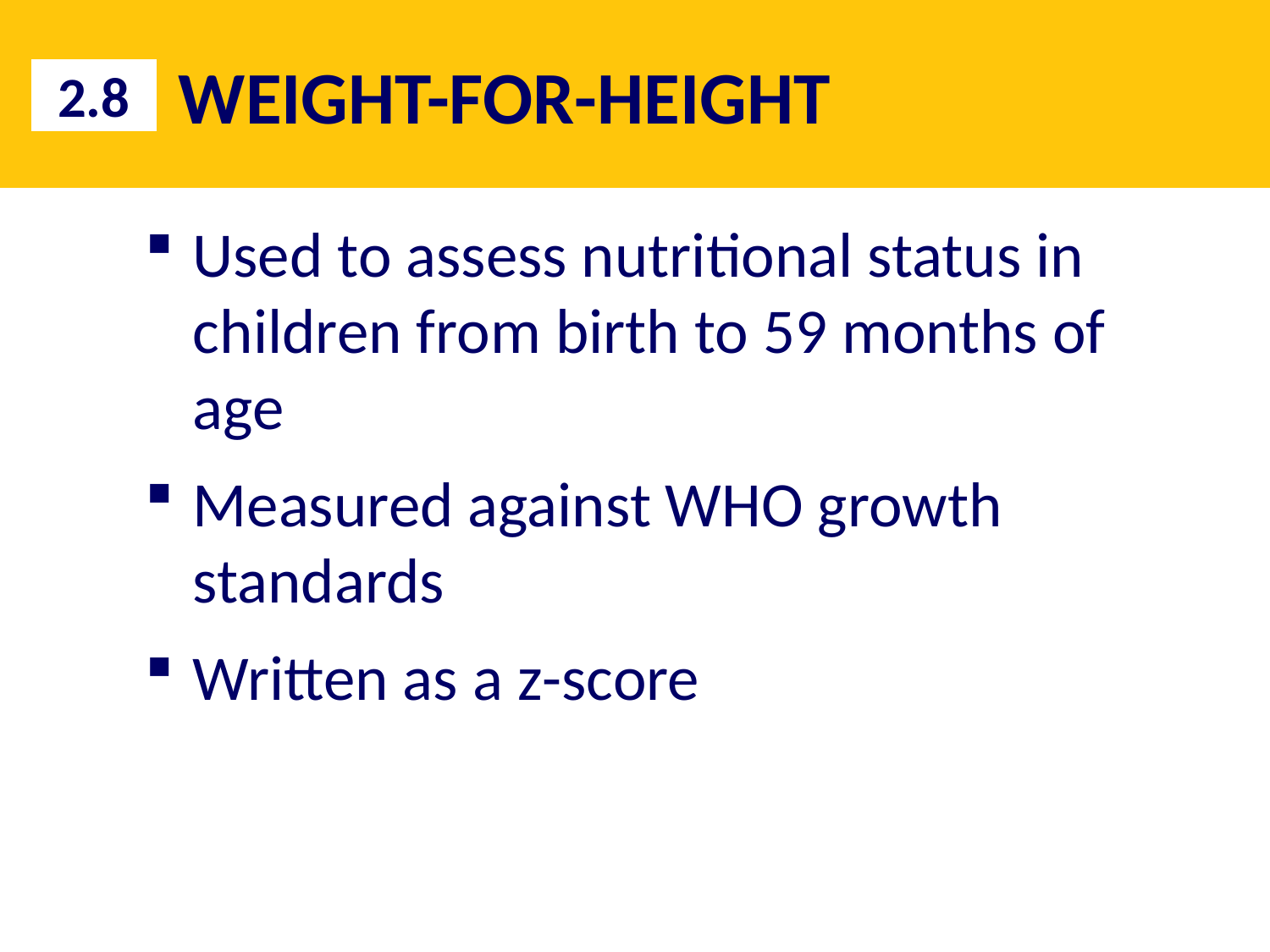

# WEIGHT-FOR-HEIGHT
2.8
Used to assess nutritional status in children from birth to 59 months of age
Measured against WHO growth standards
Written as a z-score